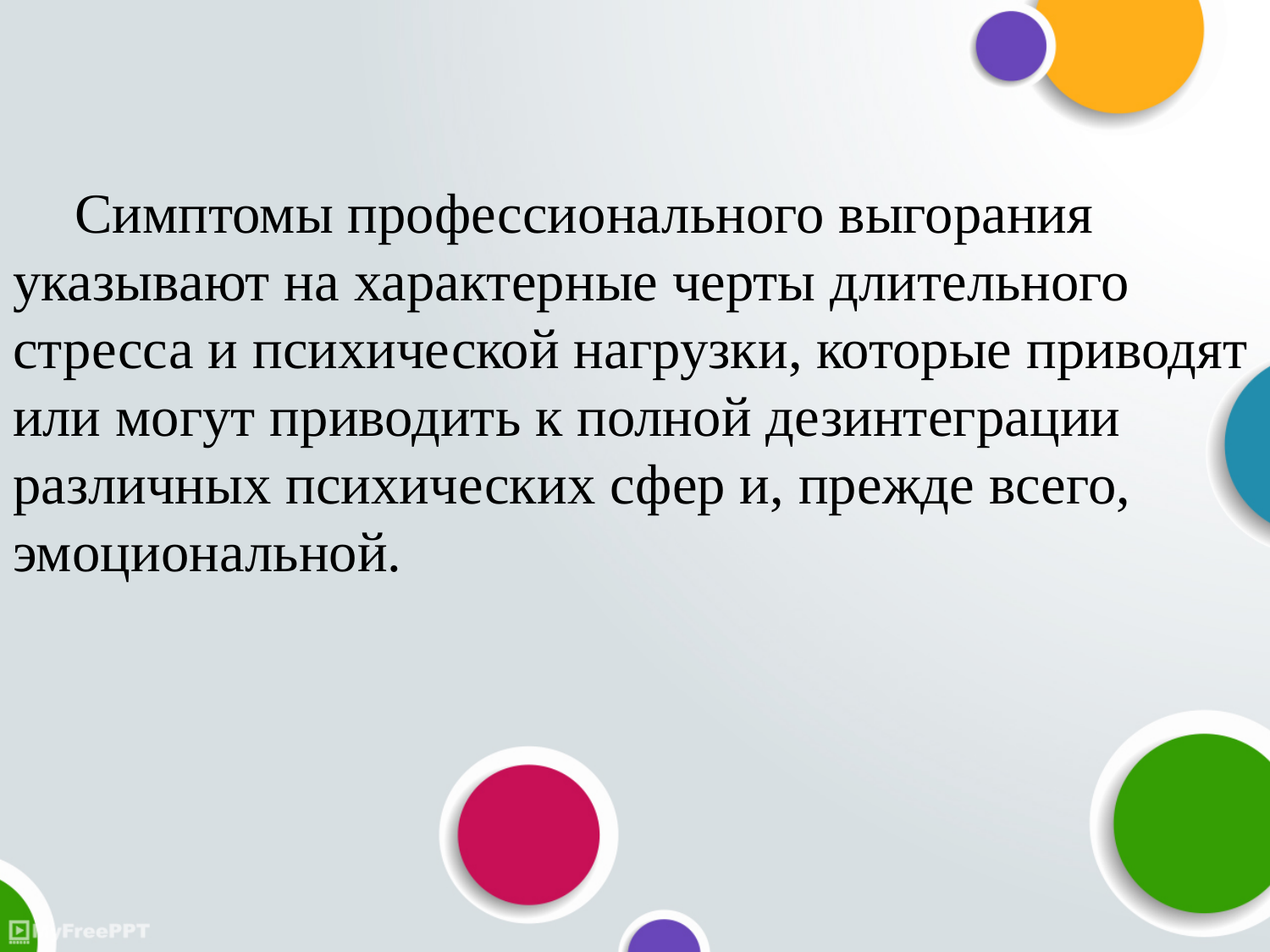

Симптомы профессионального выгорания указывают на характерные черты длительного стресса и психической нагрузки, которые приводят или могут приводить к полной дезинтеграции различных психических сфер и, прежде всего, эмоциональной.